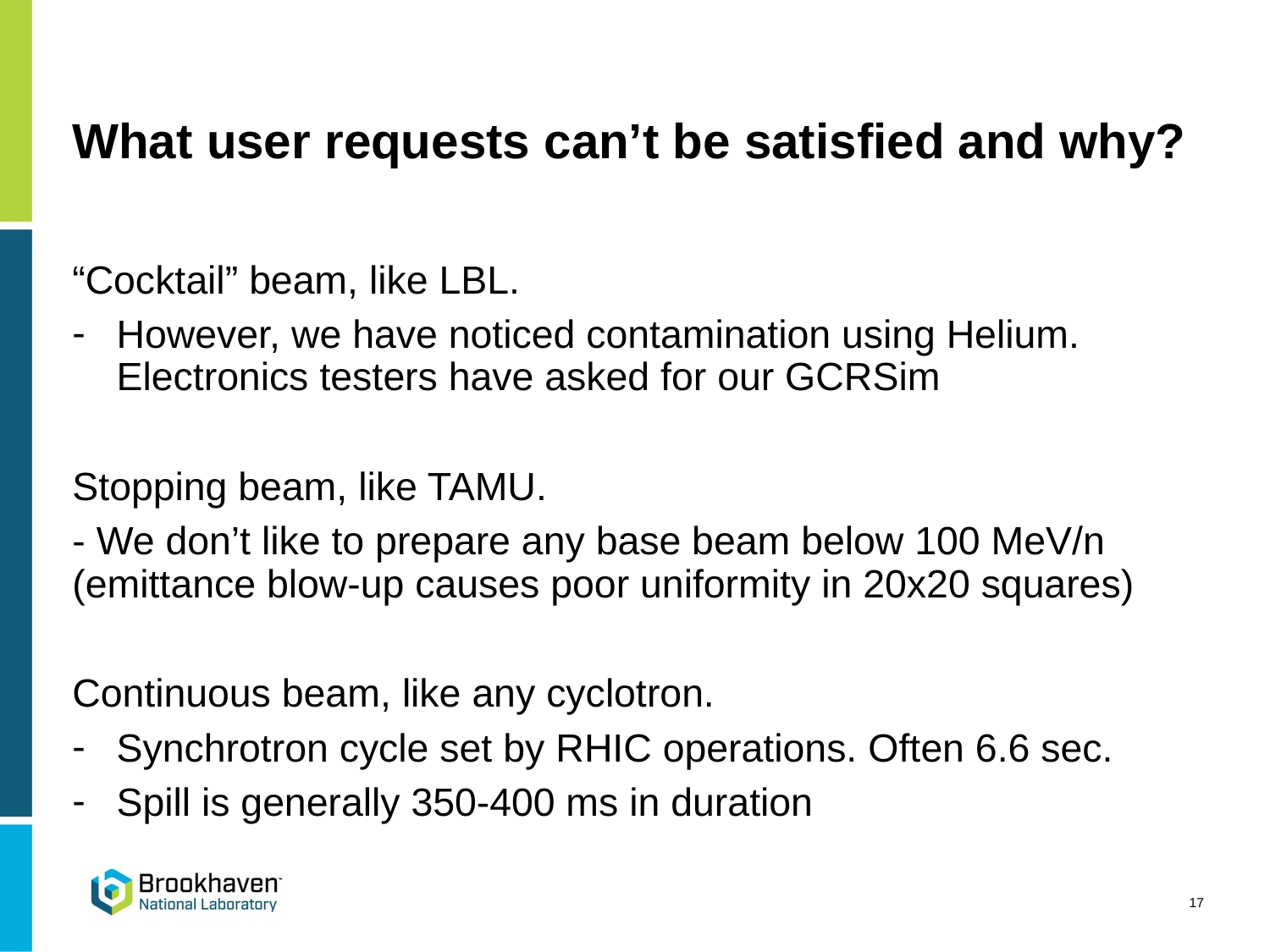

# What user requests can’t be satisfied and why?
“Cocktail” beam, like LBL.
However, we have noticed contamination using Helium. Electronics testers have asked for our GCRSim

Stopping beam, like TAMU.
- We don’t like to prepare any base beam below 100 MeV/n (emittance blow-up causes poor uniformity in 20x20 squares)

Continuous beam, like any cyclotron.
Synchrotron cycle set by RHIC operations. Often 6.6 sec.
Spill is generally 350-400 ms in duration
17